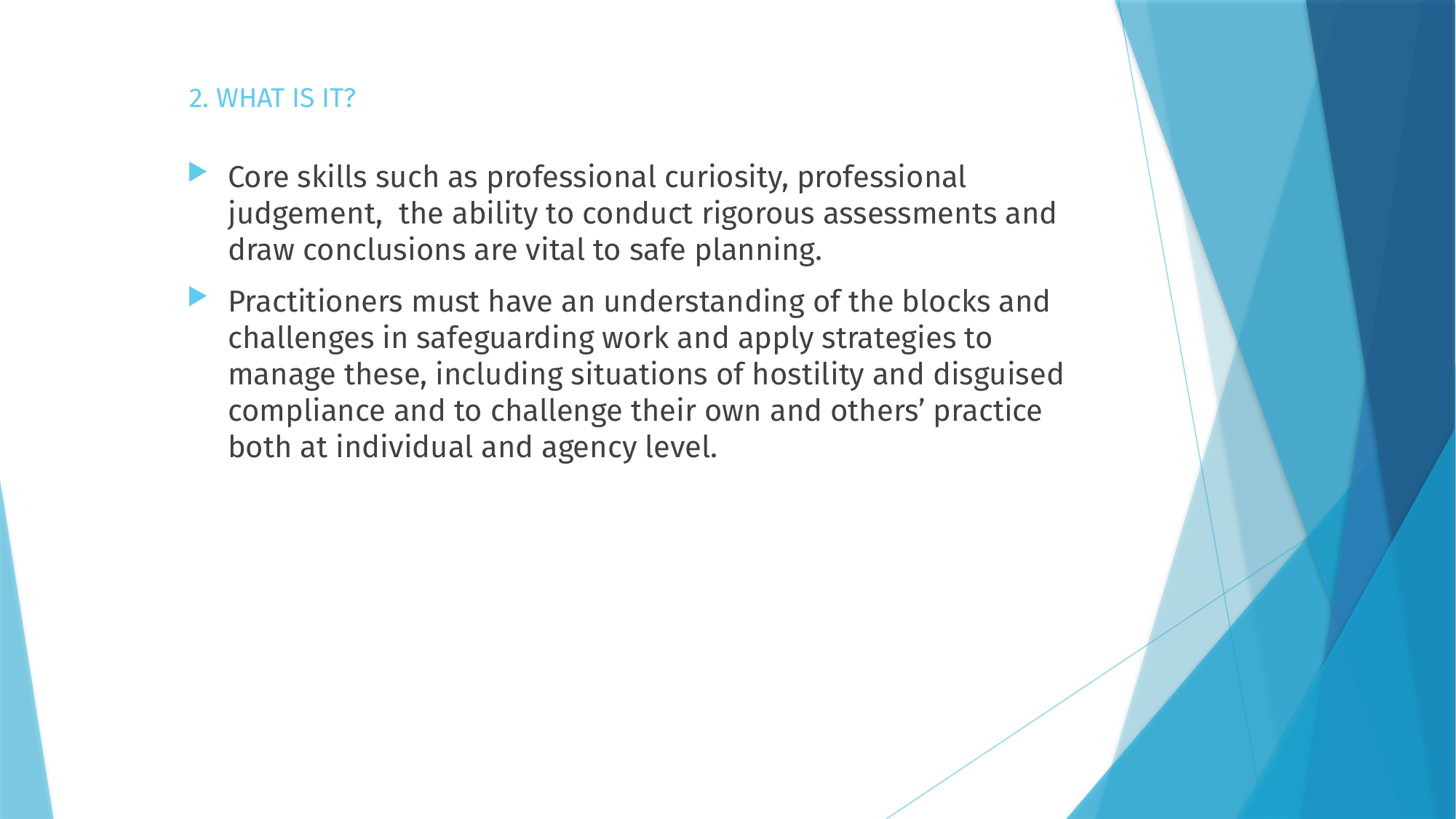

# 2. WHAT IS IT?
Core skills such as professional curiosity, professional judgement,  the ability to conduct rigorous assessments and draw conclusions are vital to safe planning.
Practitioners must have an understanding of the blocks and challenges in safeguarding work and apply strategies to manage these, including situations of hostility and disguised compliance and to challenge their own and others’ practice both at individual and agency level.